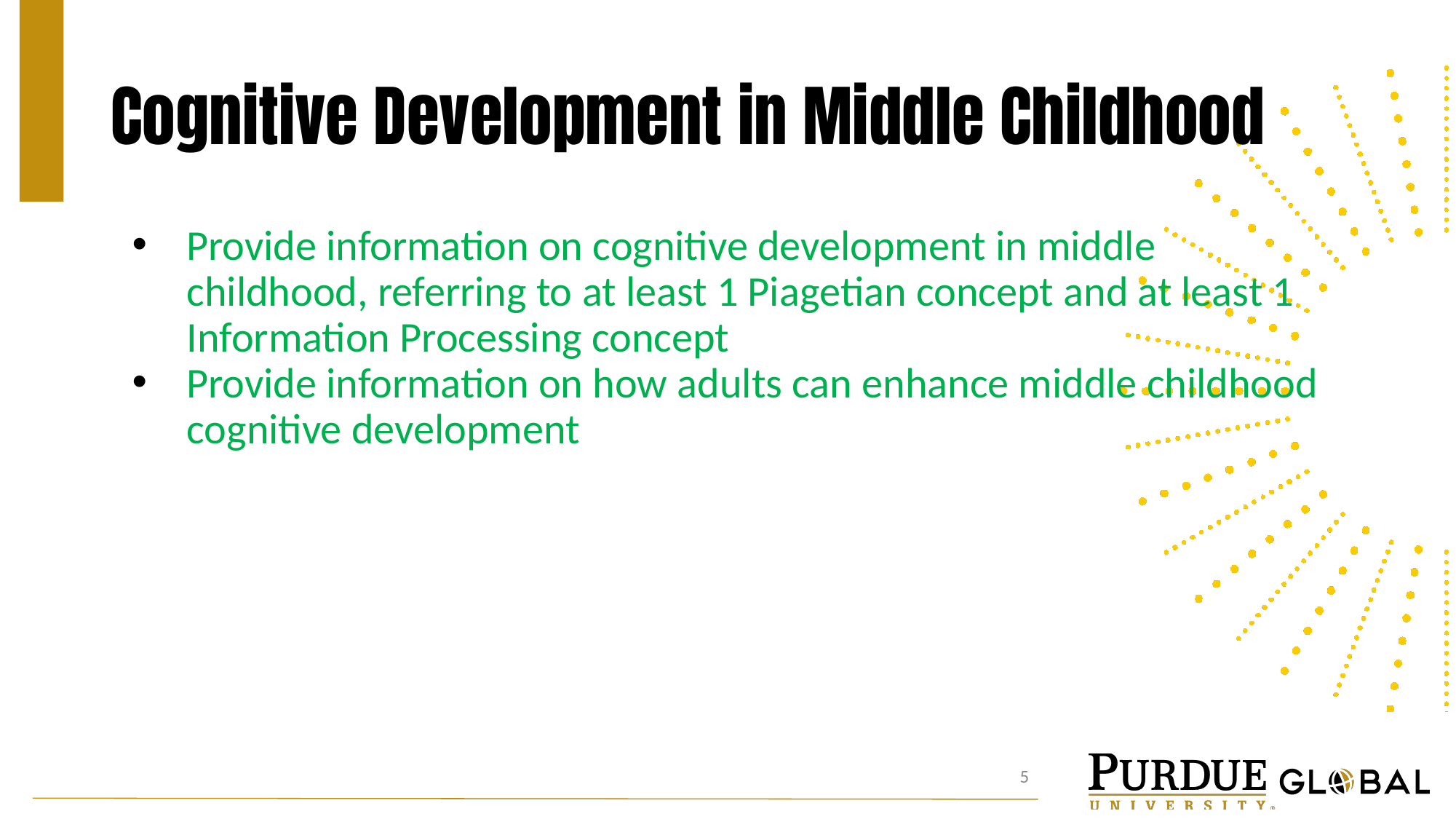

# Cognitive Development in Middle Childhood
Provide information on cognitive development in middle childhood, referring to at least 1 Piagetian concept and at least 1 Information Processing concept
Provide information on how adults can enhance middle childhood cognitive development
5